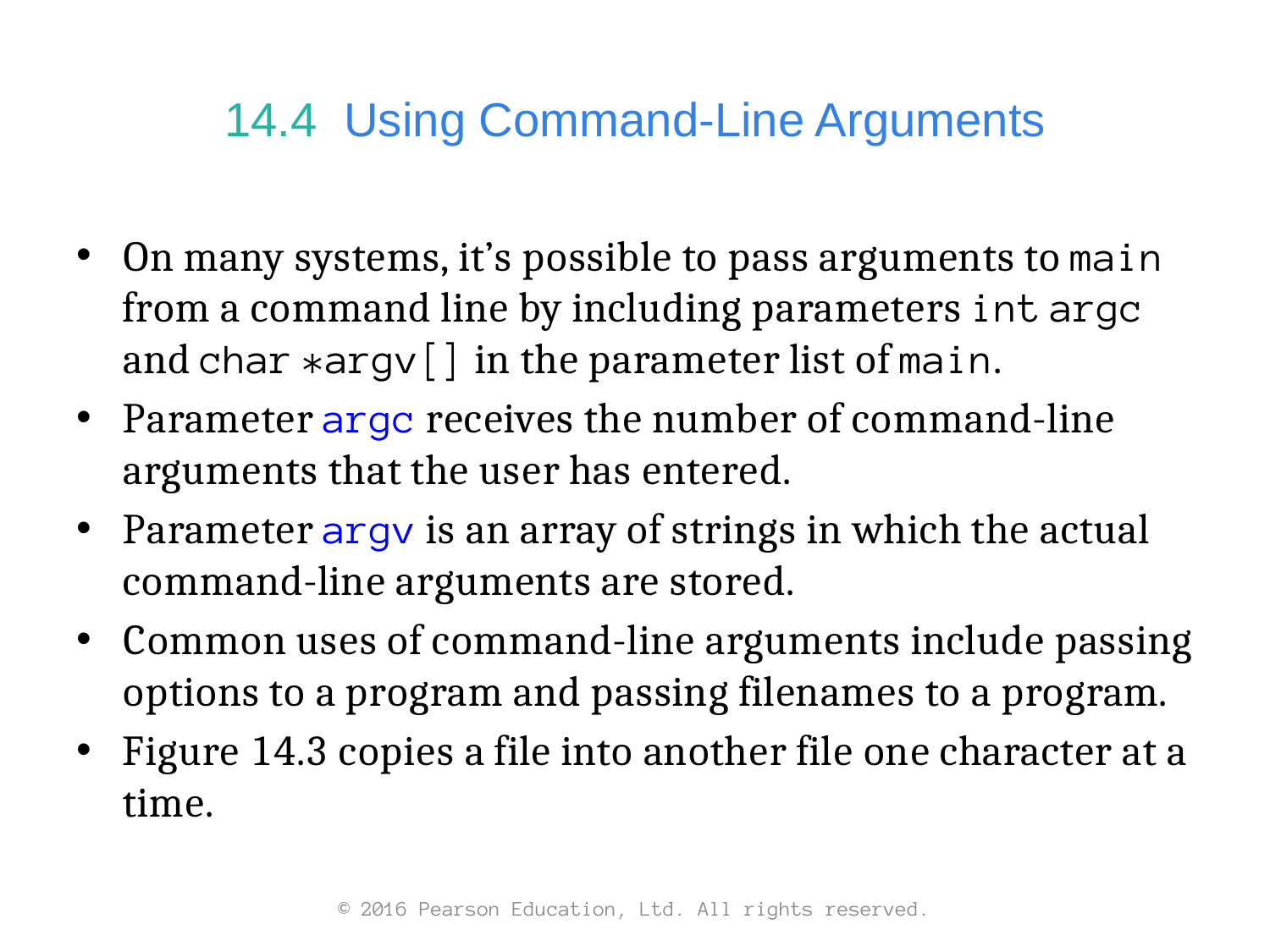

# 14.4  Using Command-Line Arguments
On many systems, it’s possible to pass arguments to main from a command line by including parameters int argc and char *argv[] in the parameter list of main.
Parameter argc receives the number of command-line arguments that the user has entered.
Parameter argv is an array of strings in which the actual command-line arguments are stored.
Common uses of command-line arguments include passing options to a program and passing filenames to a program.
Figure 14.3 copies a file into another file one character at a time.
© 2016 Pearson Education, Ltd. All rights reserved.